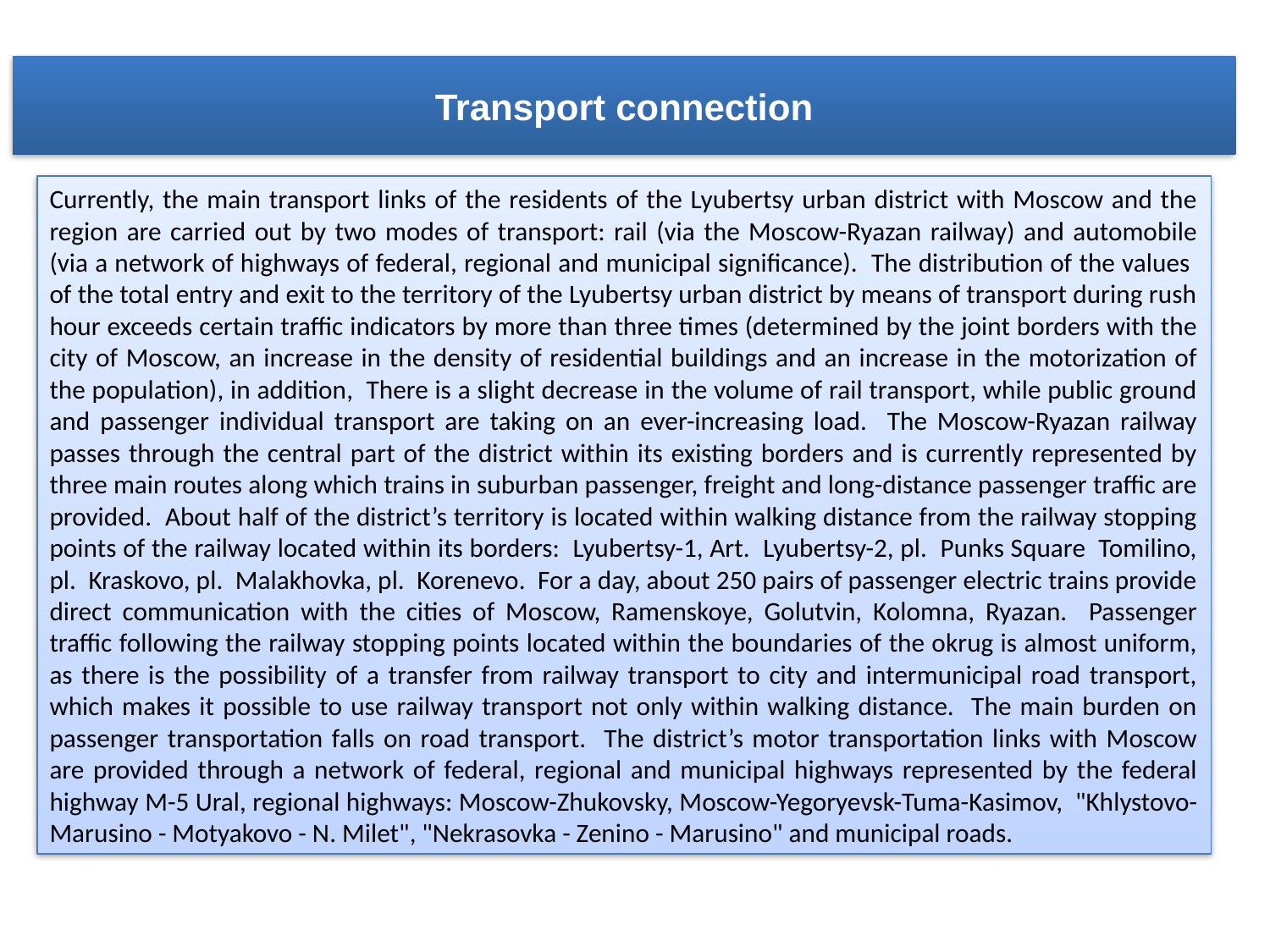

Transport connection
Currently, the main transport links of the residents of the Lyubertsy urban district with Moscow and the region are carried out by two modes of transport: rail (via the Moscow-Ryazan railway) and automobile (via a network of highways of federal, regional and municipal significance).  The distribution of the values ​​of the total entry and exit to the territory of the Lyubertsy urban district by means of transport during rush hour exceeds certain traffic indicators by more than three times (determined by the joint borders with the city of Moscow, an increase in the density of residential buildings and an increase in the motorization of the population), in addition,  There is a slight decrease in the volume of rail transport, while public ground and passenger individual transport are taking on an ever-increasing load.  The Moscow-Ryazan railway passes through the central part of the district within its existing borders and is currently represented by three main routes along which trains in suburban passenger, freight and long-distance passenger traffic are provided.  About half of the district’s territory is located within walking distance from the railway stopping points of the railway located within its borders:  Lyubertsy-1, Art.  Lyubertsy-2, pl.  Punks Square  Tomilino, pl.  Kraskovo, pl.  Malakhovka, pl.  Korenevo.  For a day, about 250 pairs of passenger electric trains provide direct communication with the cities of Moscow, Ramenskoye, Golutvin, Kolomna, Ryazan.  Passenger traffic following the railway stopping points located within the boundaries of the okrug is almost uniform, as there is the possibility of a transfer from railway transport to city and intermunicipal road transport, which makes it possible to use railway transport not only within walking distance.  The main burden on passenger transportation falls on road transport.  The district’s motor transportation links with Moscow are provided through a network of federal, regional and municipal highways represented by the federal highway M-5 Ural, regional highways: Moscow-Zhukovsky, Moscow-Yegoryevsk-Tuma-Kasimov,  "Khlystovo-Marusino - Motyakovo - N. Milet", "Nekrasovka - Zenino - Marusino" and municipal roads.